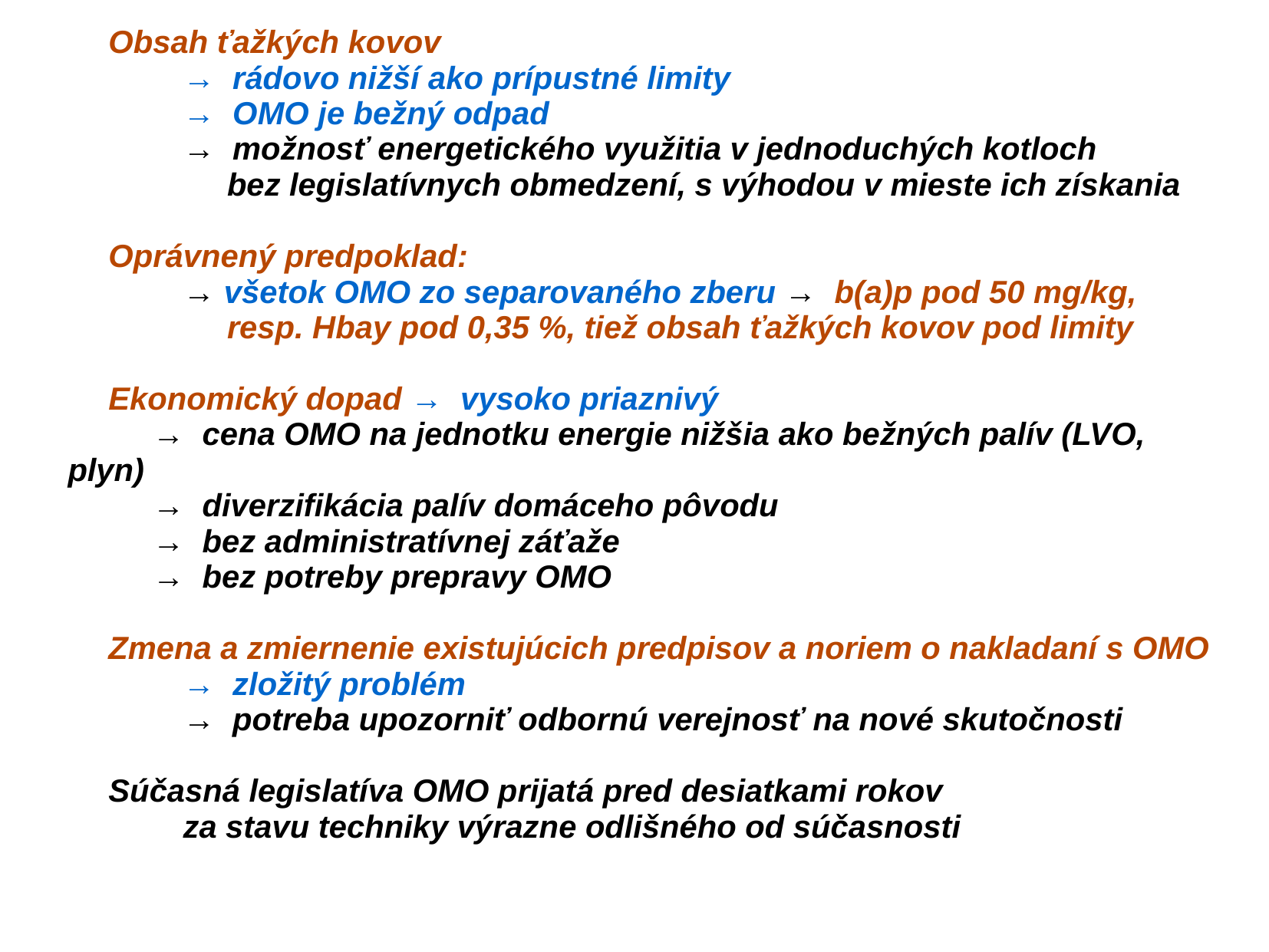

# Obsah ťažkých kovov →  rádovo nižší ako prípustné limity →  OMO je bežný odpad →  možnosť energetického využitia v jednoduchých kotloch bez legislatívnych obmedzení, s výhodou v mieste ich získania Oprávnený predpoklad: → všetok OMO zo separovaného zberu →  b(a)p pod 50 mg/kg, 		             	     resp. Hbay pod 0,35 %, tiež obsah ťažkých kovov pod limity Ekonomický dopad →  vysoko priaznivý →  cena OMO na jednotku energie nižšia ako bežných palív (LVO, plyn) →  diverzifikácia palív domáceho pôvodu →  bez administratívnej záťaže →  bez potreby prepravy OMO Zmena a zmiernenie existujúcich predpisov a noriem o nakladaní s OMO →  zložitý problém →  potreba upozorniť odbornú verejnosť na nové skutočnosti Súčasná legislatíva OMO prijatá pred desiatkami rokov za stavu techniky výrazne odlišného od súčasnosti